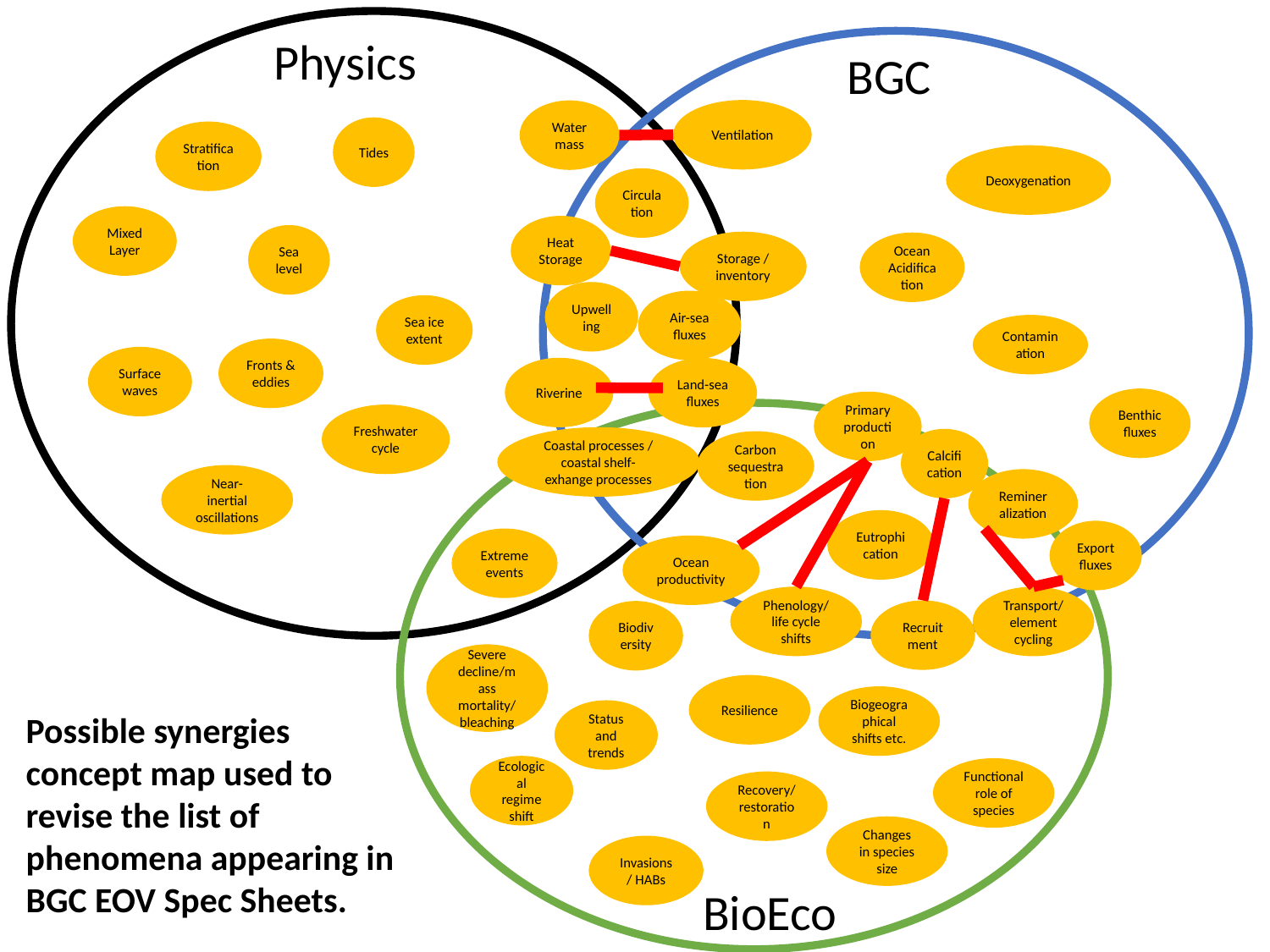

Physics

BGC
Ventilation
Water mass
Tides
Stratification
Deoxygenation
Circulation
Mixed Layer
Heat Storage
Sea level
Storage / inventory
Ocean Acidification
Upwelling
Air-sea fluxes
Sea ice extent
Contamination
Fronts & eddies
Surface waves
Riverine
Land-sea fluxes
Benthic fluxes
Primary production

Freshwater cycle
Coastal processes / coastal shelf-exhange processes
Calcification
Carbon sequestration
Near-inertial oscillations
Remineralization
Eutrophication
Export fluxes
Extreme events
Ocean productivity
Phenology/life cycle shifts
Transport/element cycling
Recruitment
Biodiversity
Severe decline/mass mortality/bleaching
Resilience
Biogeographical shifts etc.
Status and trends
Possible synergies concept map used to revise the list of phenomena appearing in BGC EOV Spec Sheets.
Ecological regime shift
Functional role of species
Recovery/restoration
Changes in species size
Invasions / HABs
BioEco